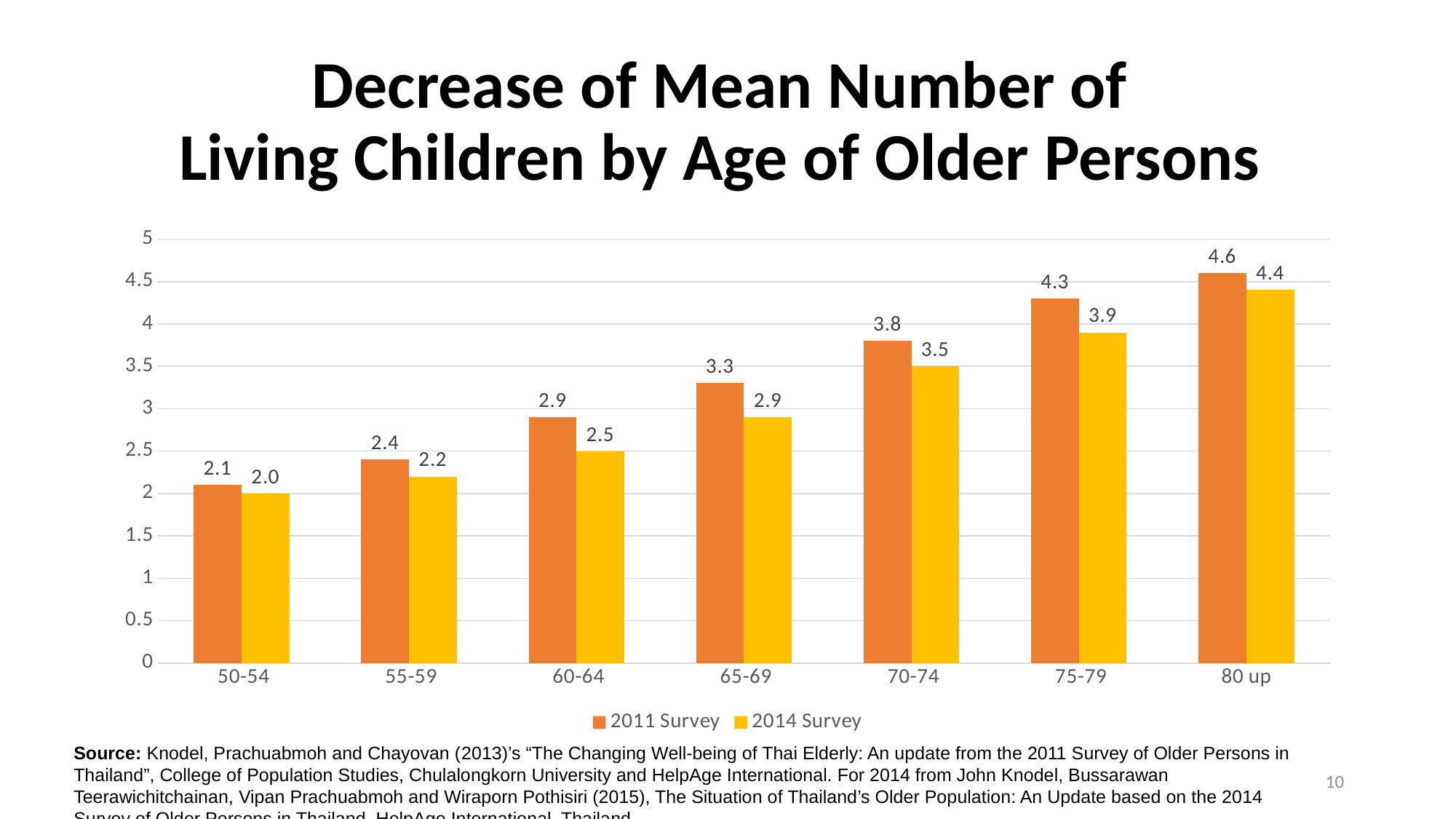

# Decrease of Mean Number of Living Children by Age of Older Persons

### Chart

| Category | 2011 Survey | 2014 Survey |
|---|---|---|
|  50-54 | 2.1 | 2.0 |
|  55-59 | 2.4 | 2.2 |
|  60-64 | 2.9 | 2.5 |
|  65-69 | 3.3 | 2.9 |
|  70-74 | 3.8 | 3.5 |
|  75-79 | 4.3 | 3.9 |
| 80 up | 4.6 | 4.4 |
Source: Knodel, Prachuabmoh and Chayovan (2013)’s “The Changing Well-being of Thai Elderly: An update from the 2011 Survey of Older Persons in Thailand”, College of Population Studies, Chulalongkorn University and HelpAge International. For 2014 from John Knodel, Bussarawan Teerawichitchainan, Vipan Prachuabmoh and Wiraporn Pothisiri (2015), The Situation of Thailand’s Older Population: An Update based on the 2014 Survey of Older Persons in Thailand, HelpAge International, Thailand.
10